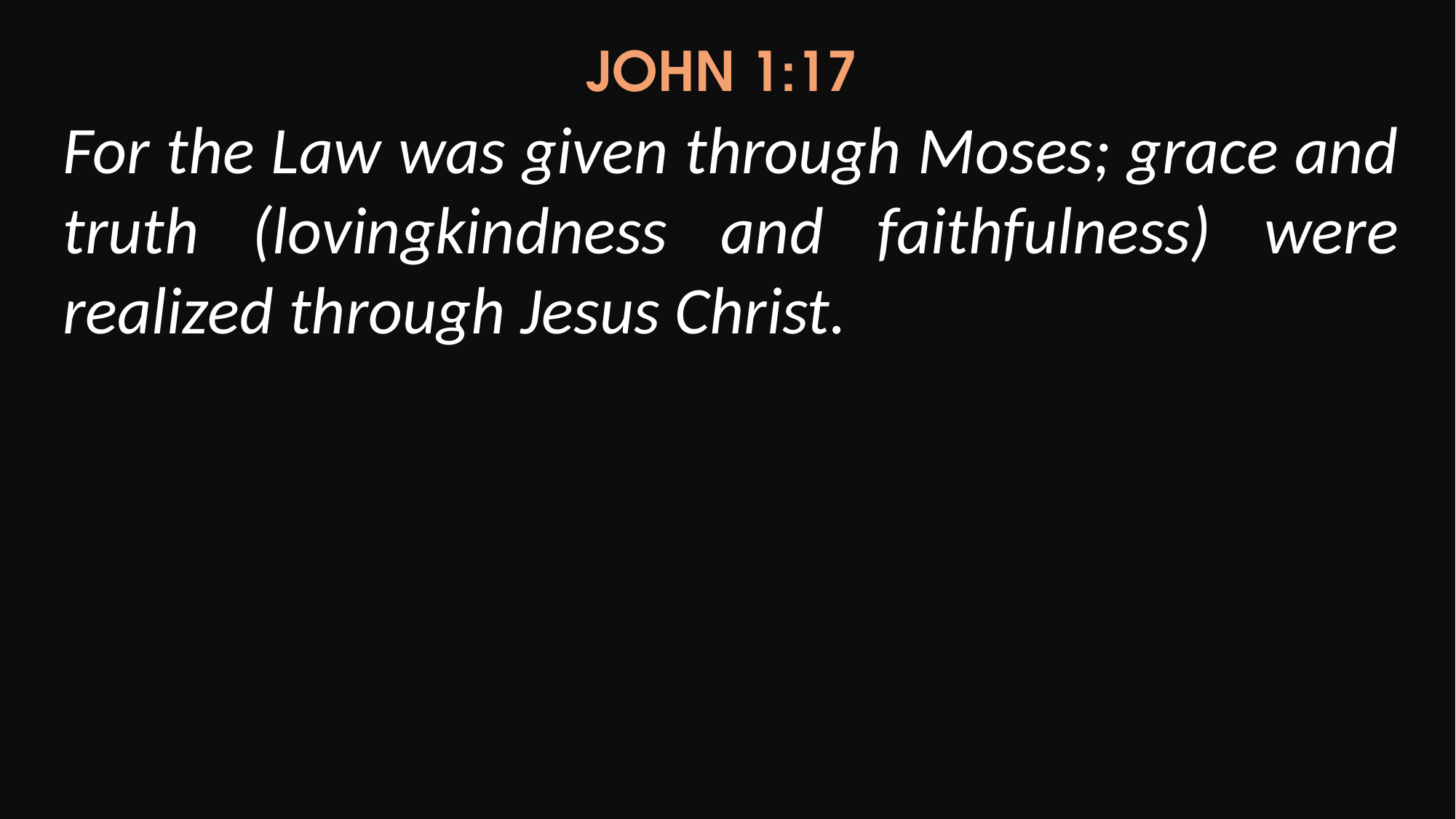

John 1:17
For the Law was given through Moses; grace and truth (lovingkindness and faithfulness) were realized through Jesus Christ.